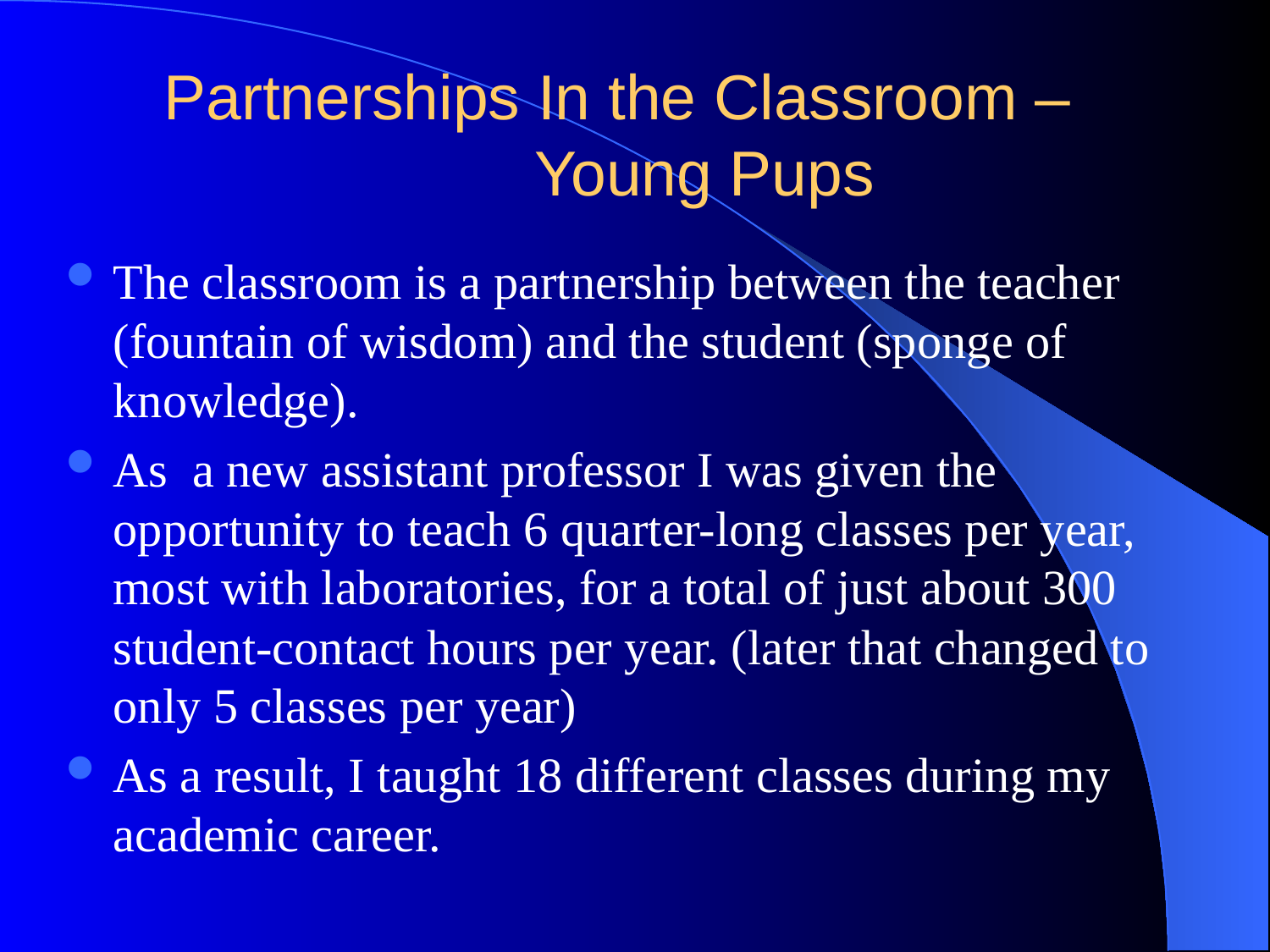

# Partnerships In the Classroom – Young Pups
The classroom is a partnership between the teacher (fountain of wisdom) and the student (sponge of knowledge).
As  a new assistant professor I was given the opportunity to teach 6 quarter-long classes per year, most with laboratories, for a total of just about 300 student-contact hours per year. (later that changed to only 5 classes per year)
As a result, I taught 18 different classes during my academic career.